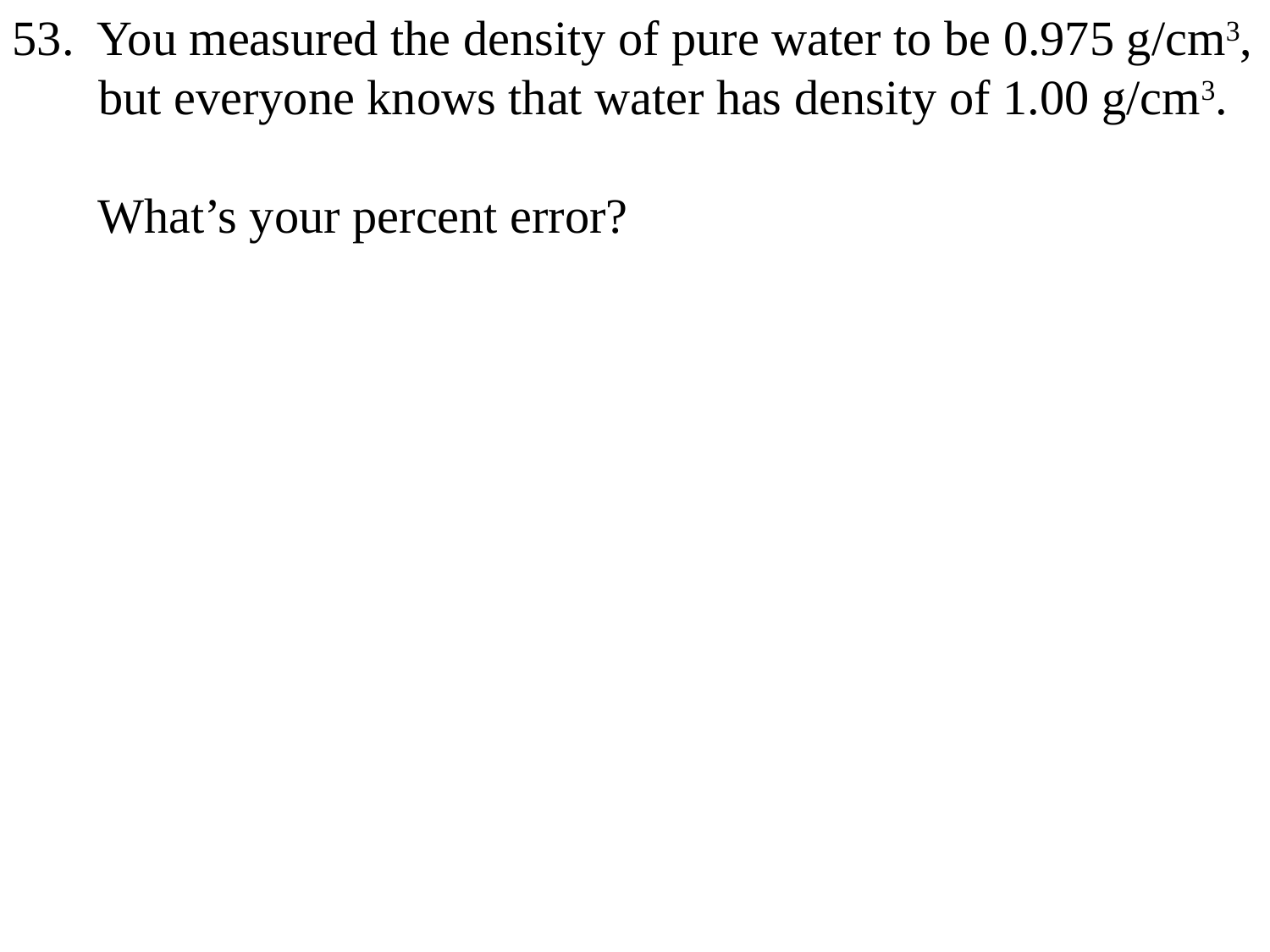

53.  You measured the density of pure water to be 0.975 g/cm3,
       but everyone knows that water has density of 1.00 g/cm3.
       What’s your percent error?